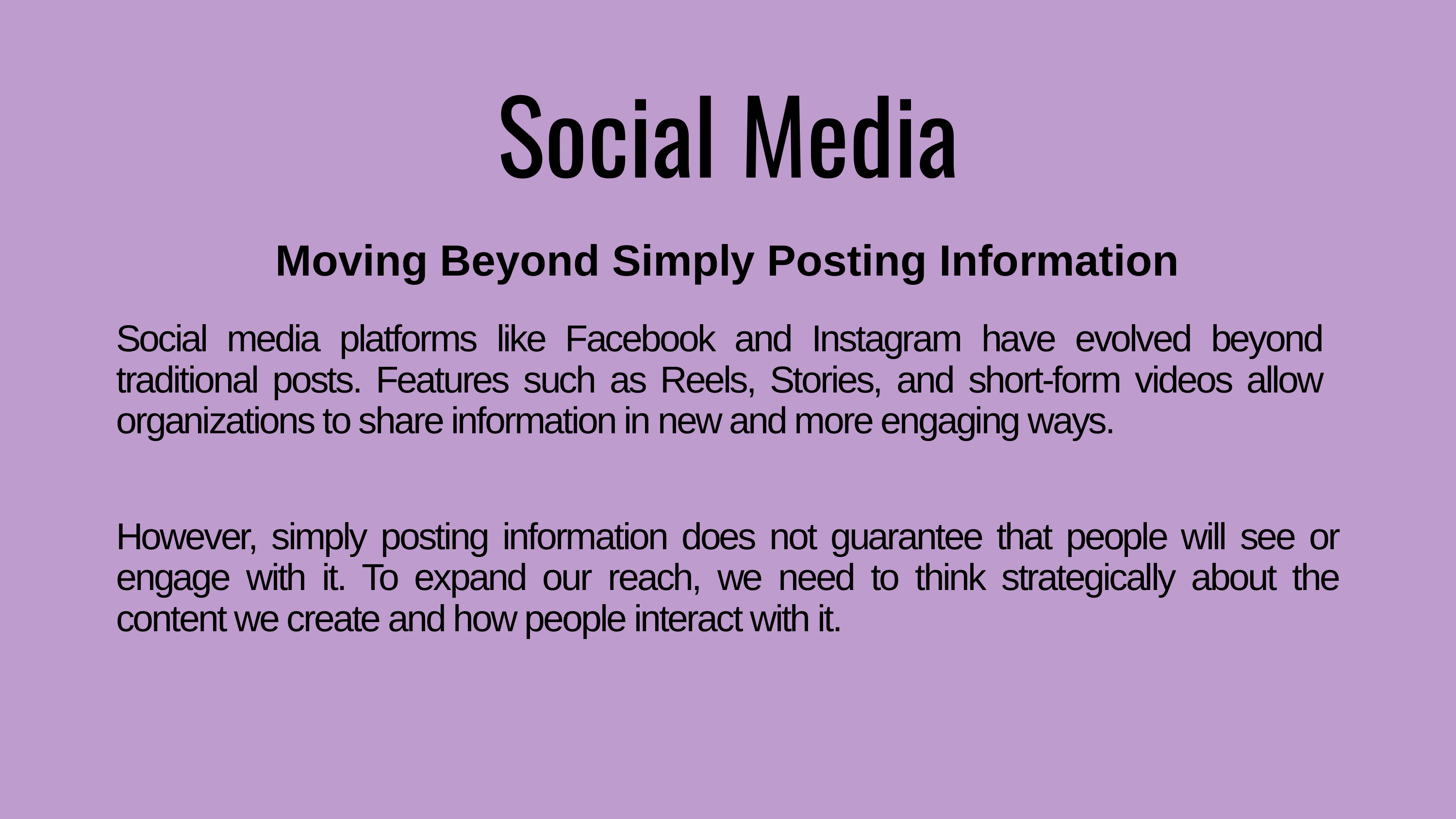

Social Media
Moving Beyond Simply Posting Information
Social media platforms like Facebook and Instagram have evolved beyond traditional posts. Features such as Reels, Stories, and short-form videos allow organizations to share information in new and more engaging ways.
However, simply posting information does not guarantee that people will see or engage with it. To expand our reach, we need to think strategically about the content we create and how people interact with it.